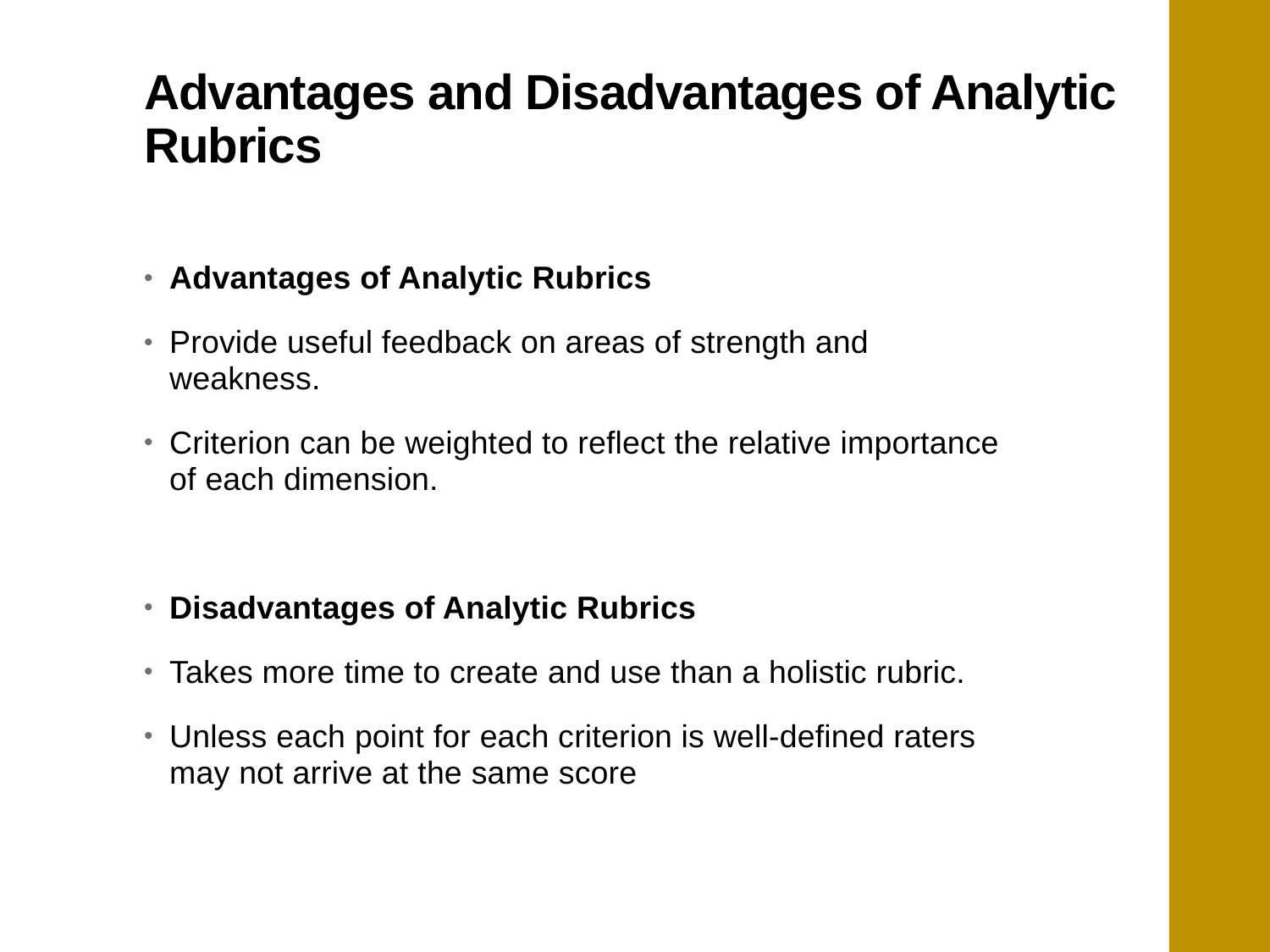

# Advantages and Disadvantages of Analytic Rubrics
Advantages of Analytic Rubrics
Provide useful feedback on areas of strength and weakness.
Criterion can be weighted to reflect the relative importance of each dimension.

Disadvantages of Analytic Rubrics
Takes more time to create and use than a holistic rubric.
Unless each point for each criterion is well-defined raters may not arrive at the same score